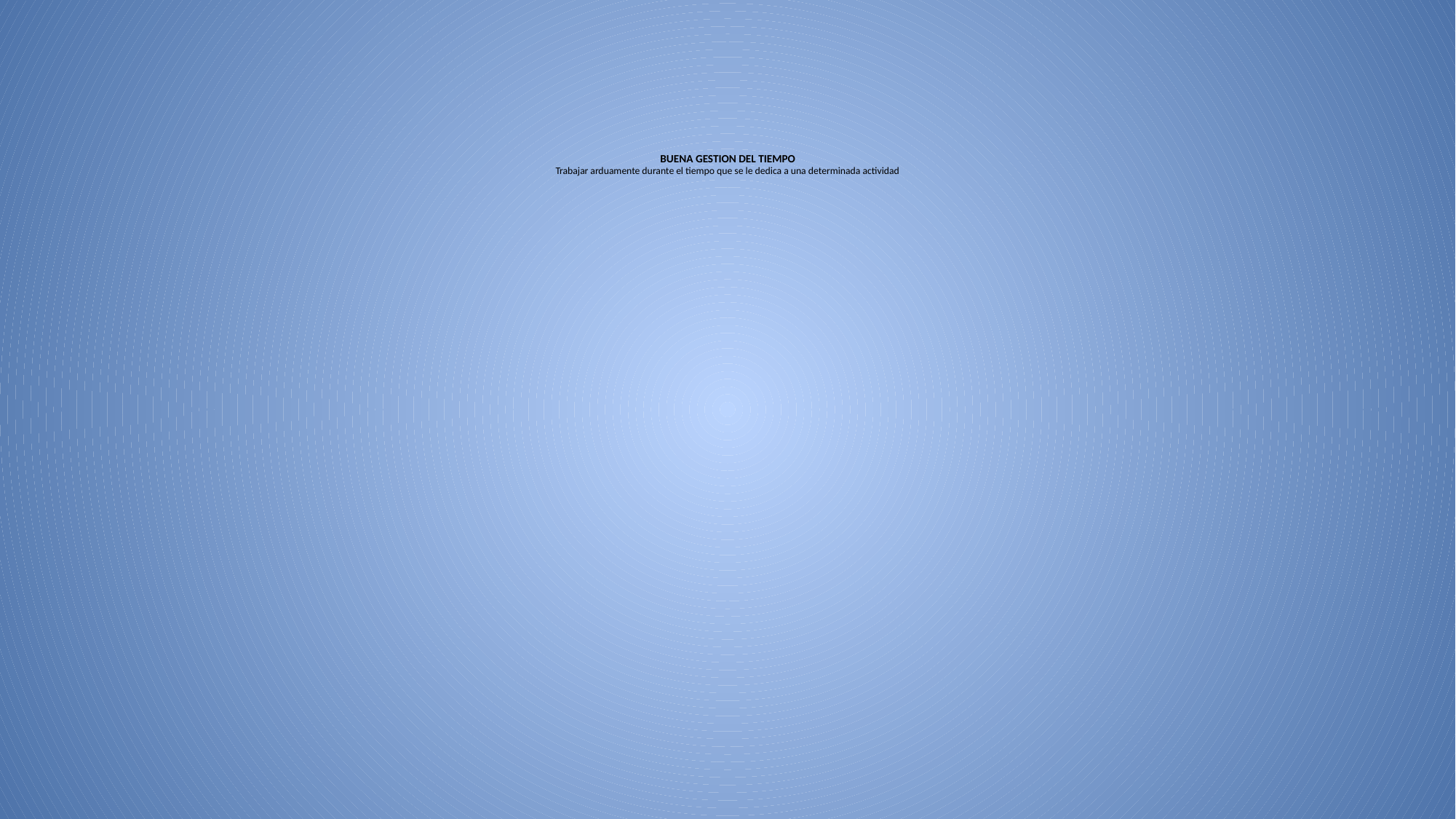

# BUENA GESTION DEL TIEMPO Trabajar arduamente durante el tiempo que se le dedica a una determinada actividad